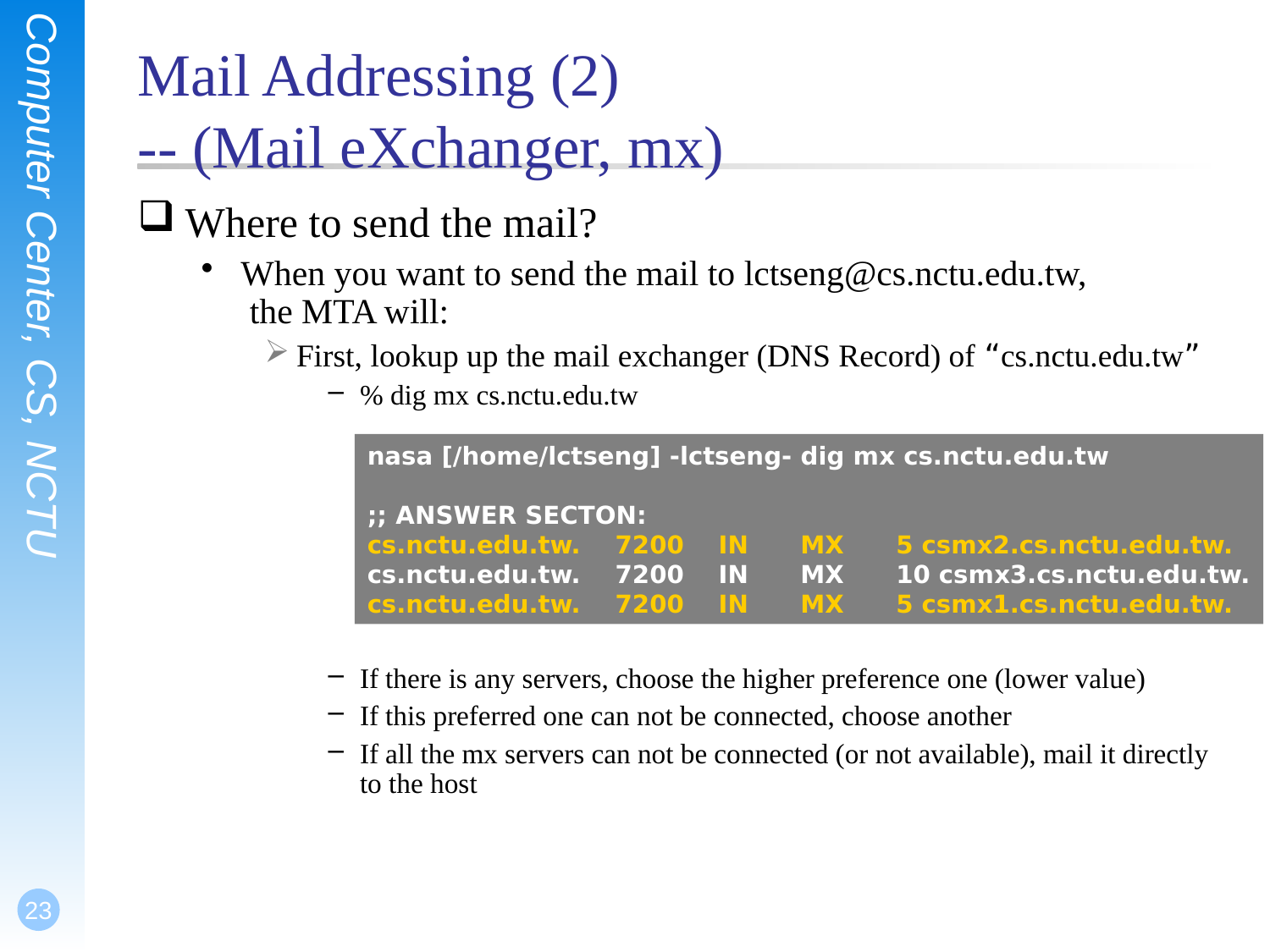

# Mail Addressing (2) -- (Mail eXchanger, mx)
Where to send the mail?
When you want to send the mail to lctseng@cs.nctu.edu.tw,
 the MTA will:
First, lookup up the mail exchanger (DNS Record) of “cs.nctu.edu.tw”
% dig mx cs.nctu.edu.tw

If there is any servers, choose the higher preference one (lower value)
If this preferred one can not be connected, choose another
If all the mx servers can not be connected (or not available), mail it directly to the host
nasa [/home/lctseng] -lctseng- dig mx cs.nctu.edu.tw

;; ANSWER SECTON:
cs.nctu.edu.tw.    7200    IN      MX      5 csmx2.cs.nctu.edu.tw.
cs.nctu.edu.tw.    7200    IN      MX      10 csmx3.cs.nctu.edu.tw.
cs.nctu.edu.tw.    7200    IN      MX      5 csmx1.cs.nctu.edu.tw.